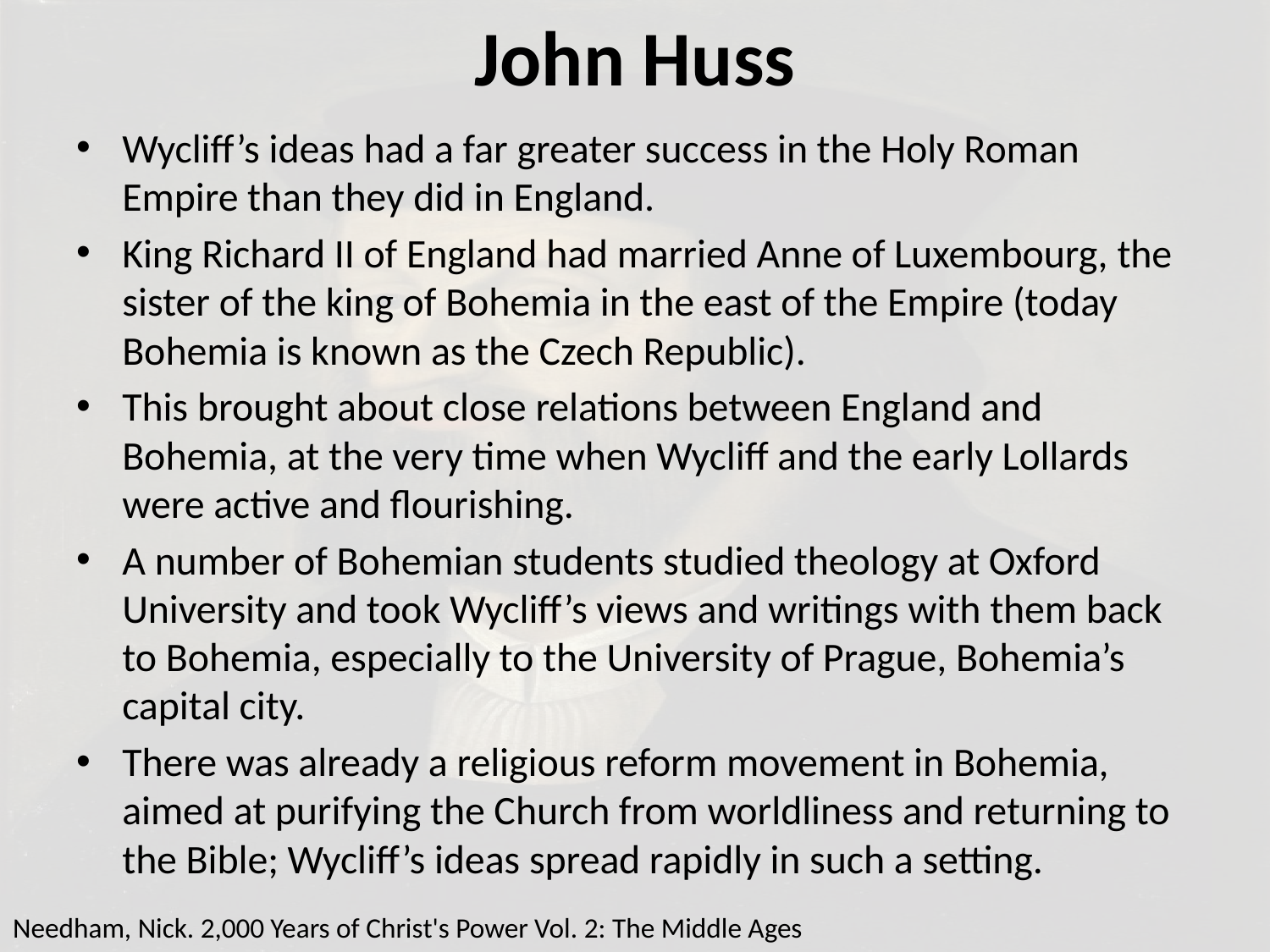

# John Huss
Wycliff’s ideas had a far greater success in the Holy Roman Empire than they did in England.
King Richard II of England had married Anne of Luxembourg, the sister of the king of Bohemia in the east of the Empire (today Bohemia is known as the Czech Republic).
This brought about close relations between England and Bohemia, at the very time when Wycliff and the early Lollards were active and flourishing.
A number of Bohemian students studied theology at Oxford University and took Wycliff’s views and writings with them back to Bohemia, especially to the University of Prague, Bohemia’s capital city.
There was already a religious reform movement in Bohemia, aimed at purifying the Church from worldliness and returning to the Bible; Wycliff’s ideas spread rapidly in such a setting.
Needham, Nick. 2,000 Years of Christ's Power Vol. 2: The Middle Ages